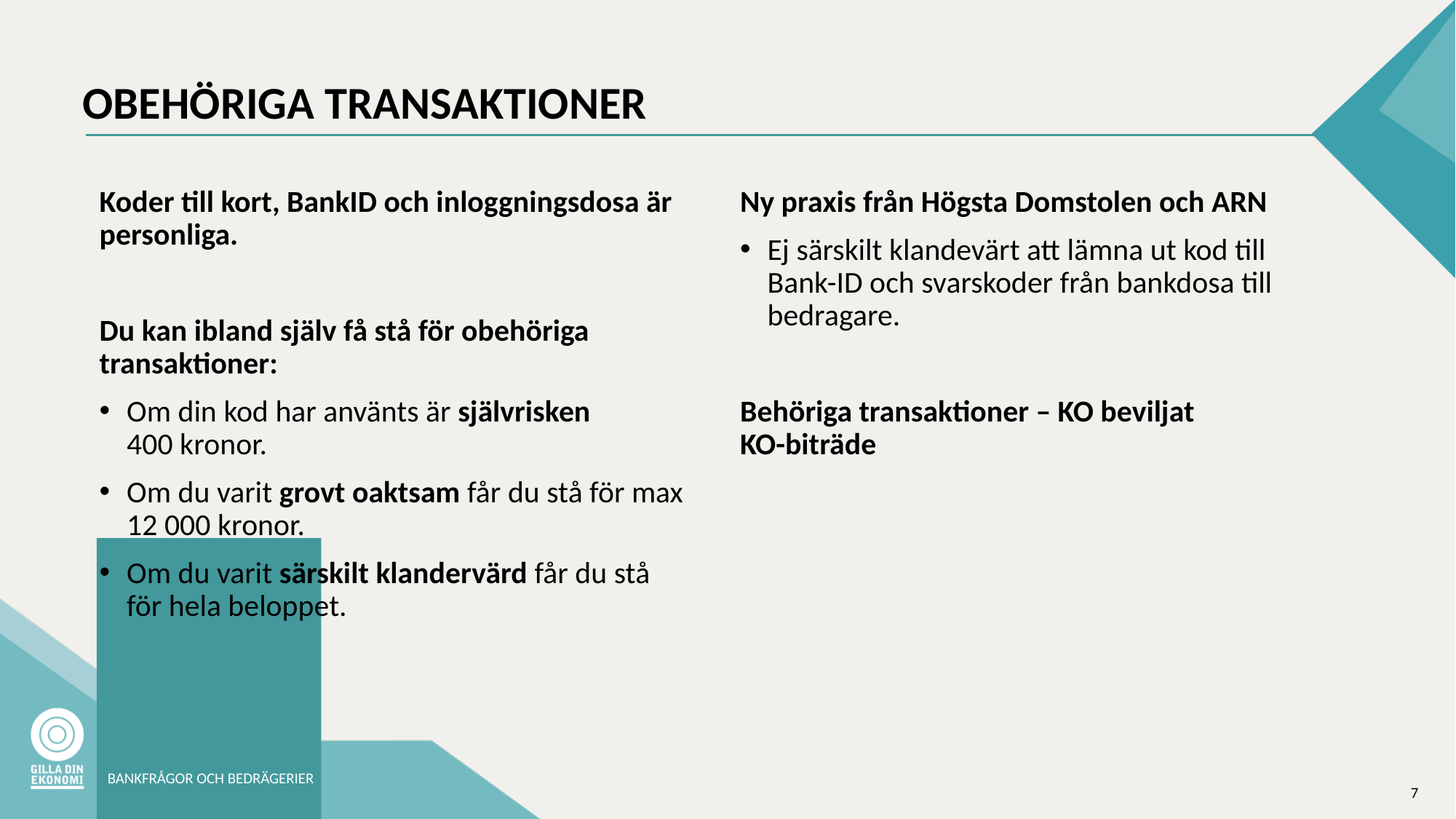

# OBEHÖRIGA TRANSAKTIONER
Koder till kort, BankID och inloggningsdosa är personliga.

Du kan ibland själv få stå för obehöriga transaktioner:
Om din kod har använts är självrisken
400 kronor.
Om du varit grovt oaktsam får du stå för max 12 000 kronor.
Om du varit särskilt klandervärd får du stå för hela beloppet.
Ny praxis från Högsta Domstolen och ARN
Ej särskilt klandevärt att lämna ut kod till Bank-ID och svarskoder från bankdosa till bedragare.

Behöriga transaktioner – KO beviljat
KO-biträde
BANKFRÅGOR OCH BEDRÄGERIER